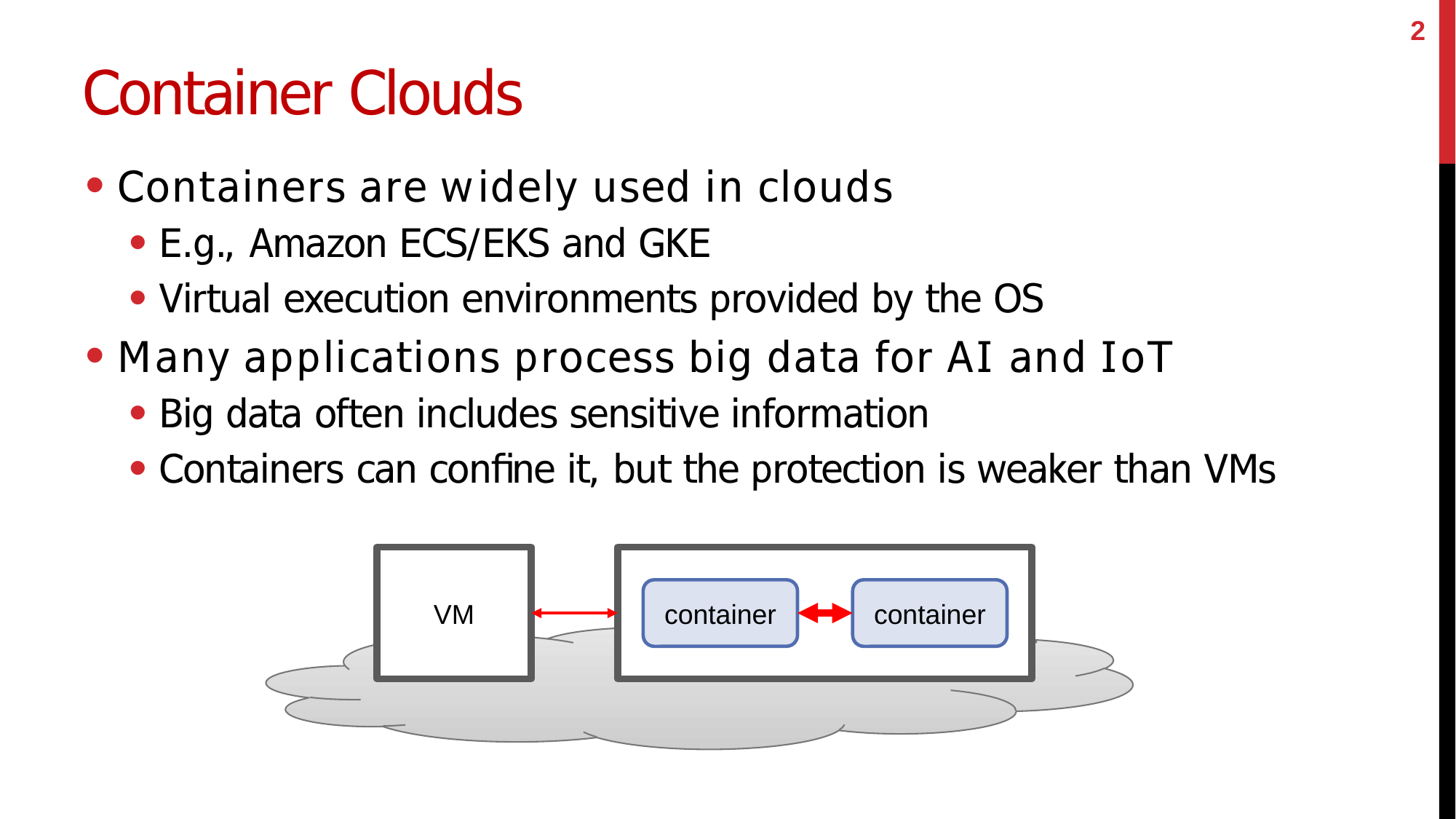

2
# Container Clouds
Containers are widely used in clouds
E.g., Amazon ECS/EKS and GKE
Virtual execution environments provided by the OS
Many applications process big data for AI and IoT
Big data often includes sensitive information
Containers can confine it, but the protection is weaker than VMs

VM
container
container